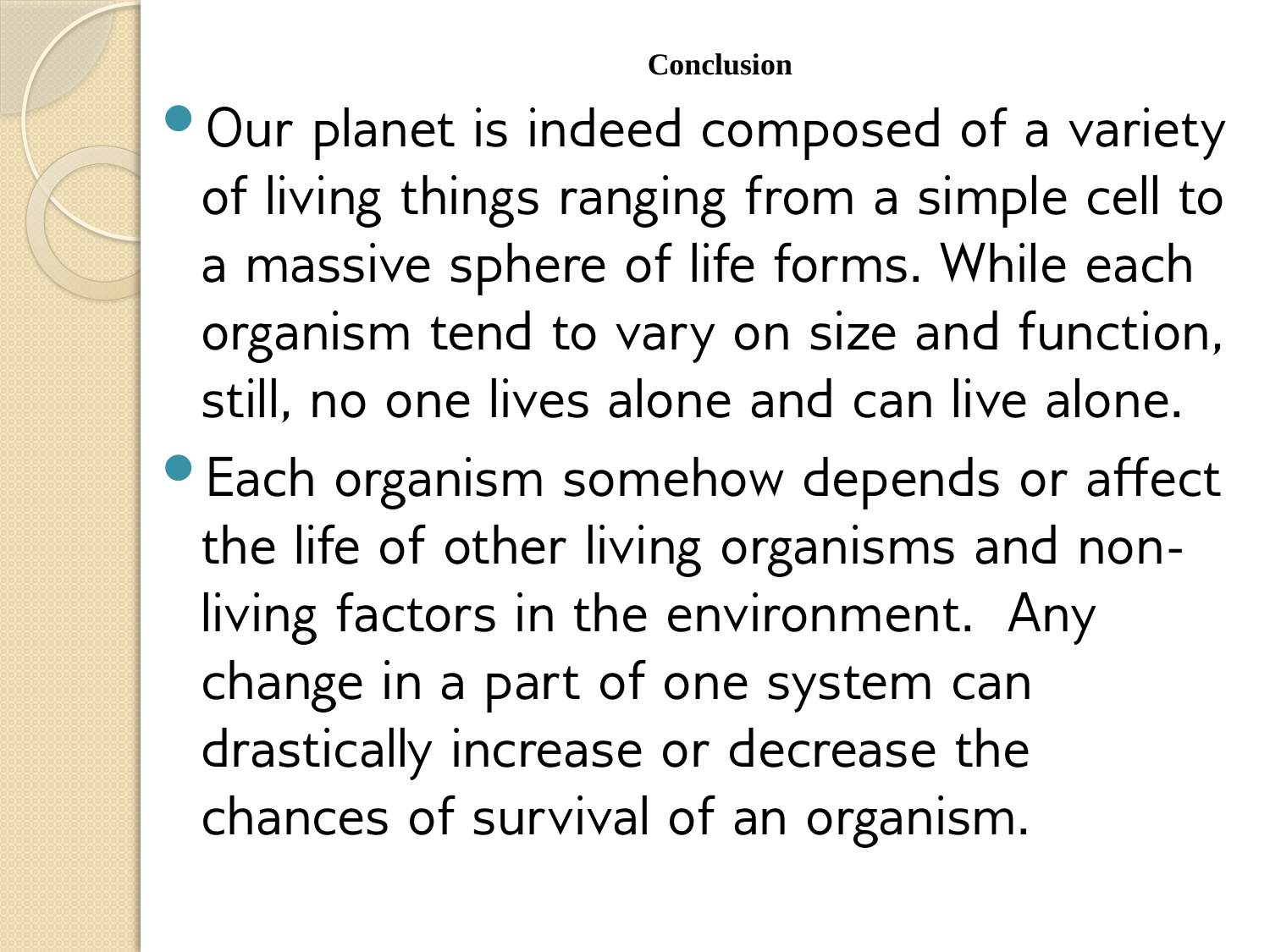

# Conclusion
Our planet is indeed composed of a variety of living things ranging from a simple cell to a massive sphere of life forms. While each organism tend to vary on size and function, still, no one lives alone and can live alone.
Each organism somehow depends or affect the life of other living organisms and non-living factors in the environment.  Any change in a part of one system can drastically increase or decrease the chances of survival of an organism.